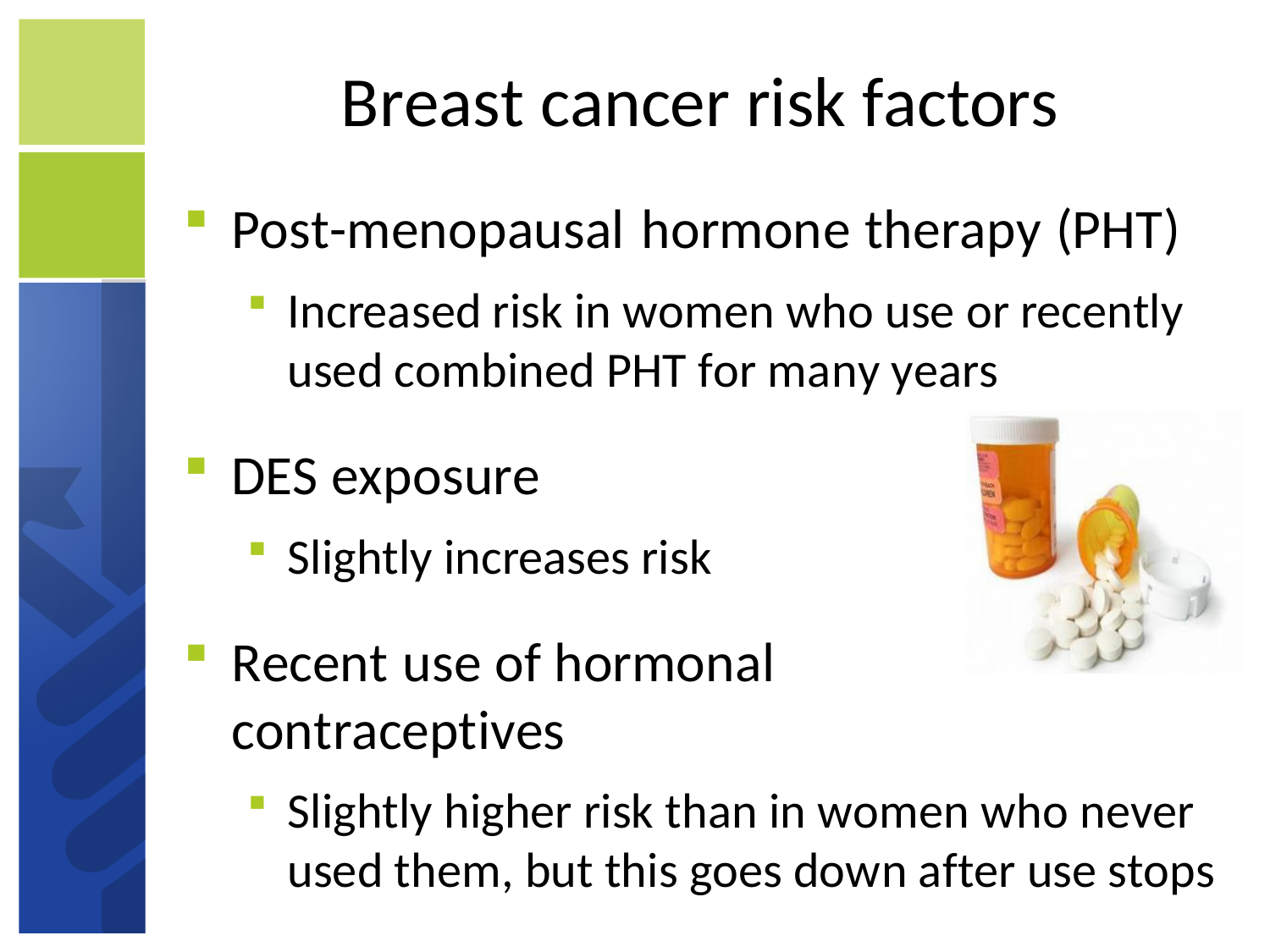

# Breast cancer risk factors
Post-menopausal hormone therapy (PHT)
Increased risk in women who use or recently used combined PHT for many years
DES exposure
Slightly increases risk
Recent use of hormonal contraceptives
Slightly higher risk than in women who never used them, but this goes down after use stops